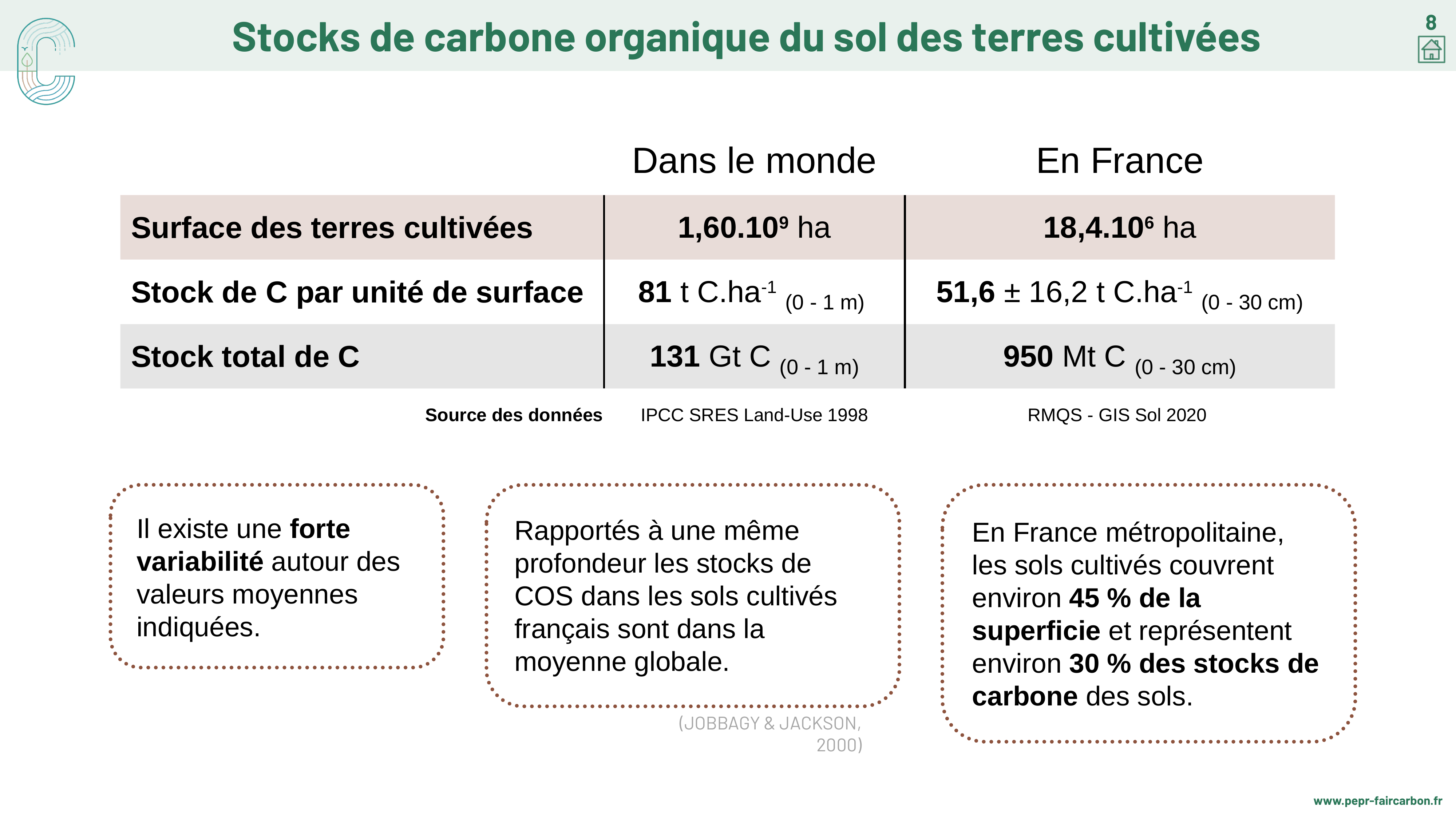

# Stocks de carbone organique du sol des terres cultivées

|  | Dans le monde | En France |
| --- | --- | --- |
| Surface des terres cultivées | 1,60.109 ha | 18,4.106 ha |
| Stock de C par unité de surface | 81 t C.ha-1 (0 - 1 m) | 51,6 ± 16,2 t C.ha-1 (0 - 30 cm) |
| Stock total de C | 131 Gt C (0 - 1 m) | 950 Mt C (0 - 30 cm) |
| Source des données | IPCC SRES Land-Use 1998 | RMQS - GIS Sol 2020 |
Rapportés à une même profondeur les stocks de COS dans les sols cultivés français sont dans la moyenne globale.
Il existe une forte variabilité autour des valeurs moyennes indiquées.
En France métropolitaine, les sols cultivés couvrent environ 45 % de la superficie et représentent environ 30 % des stocks de carbone des sols.
(Jobbagy & Jackson, 2000)
8